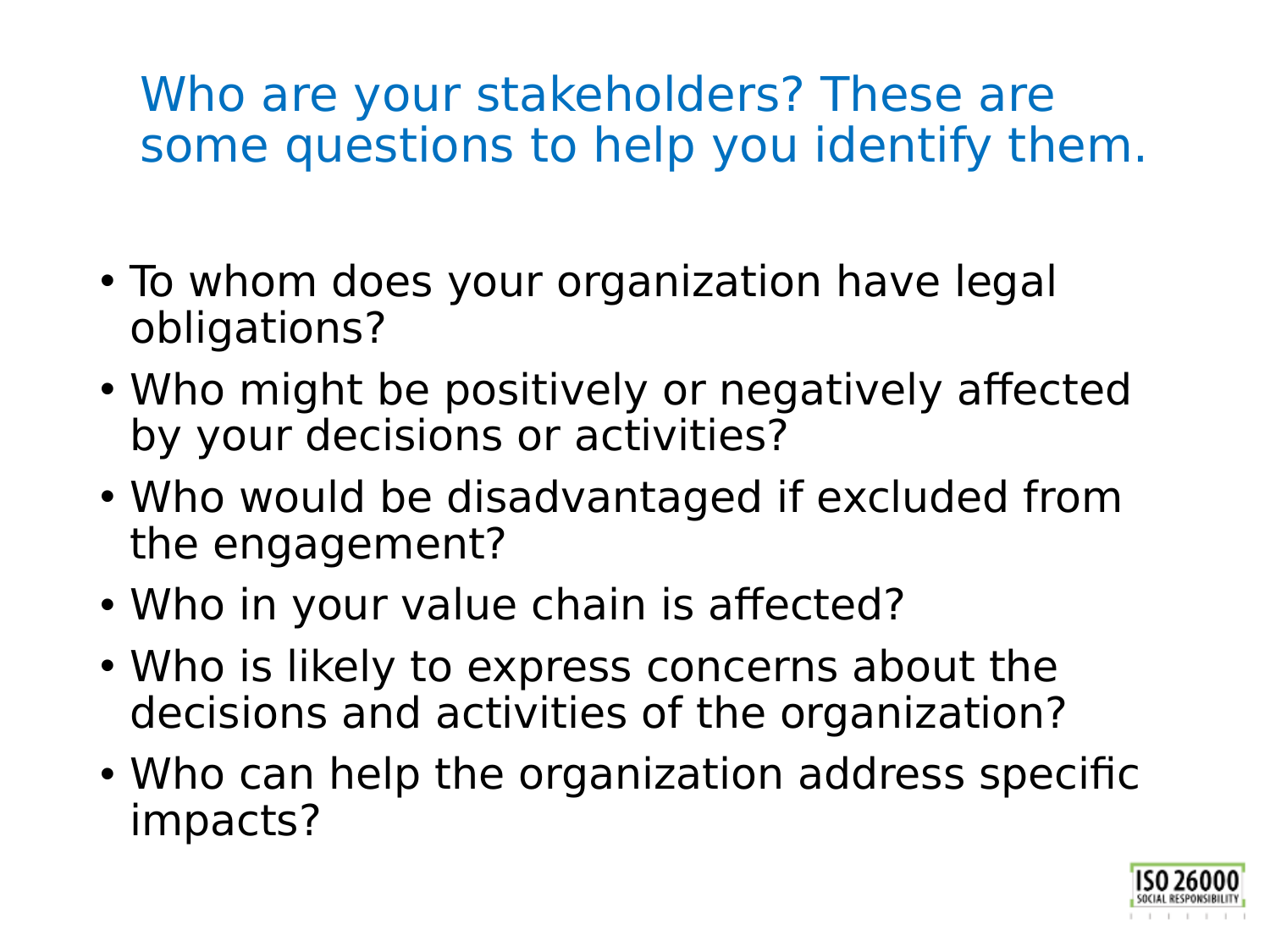

# Who are your stakeholders? These are some questions to help you identify them.
To whom does your organization have legal obligations?
Who might be positively or negatively affected by your decisions or activities?
Who would be disadvantaged if excluded from the engagement?
Who in your value chain is affected?
Who is likely to express concerns about the decisions and activities of the organization?
Who can help the organization address specific impacts?